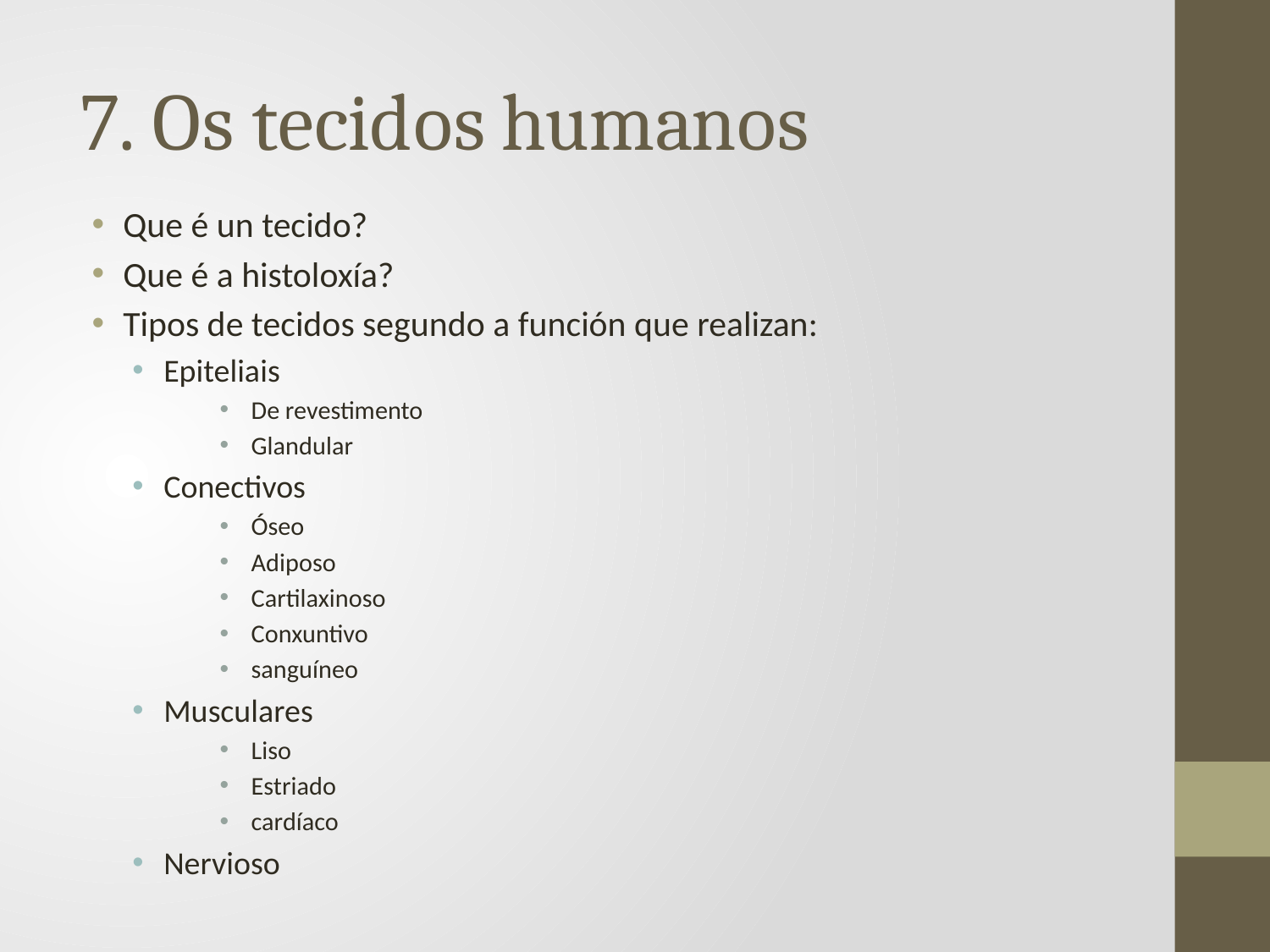

# 7. Os tecidos humanos
Que é un tecido?
Que é a histoloxía?
Tipos de tecidos segundo a función que realizan:
Epiteliais
De revestimento
Glandular
Conectivos
Óseo
Adiposo
Cartilaxinoso
Conxuntivo
sanguíneo
Musculares
Liso
Estriado
cardíaco
Nervioso